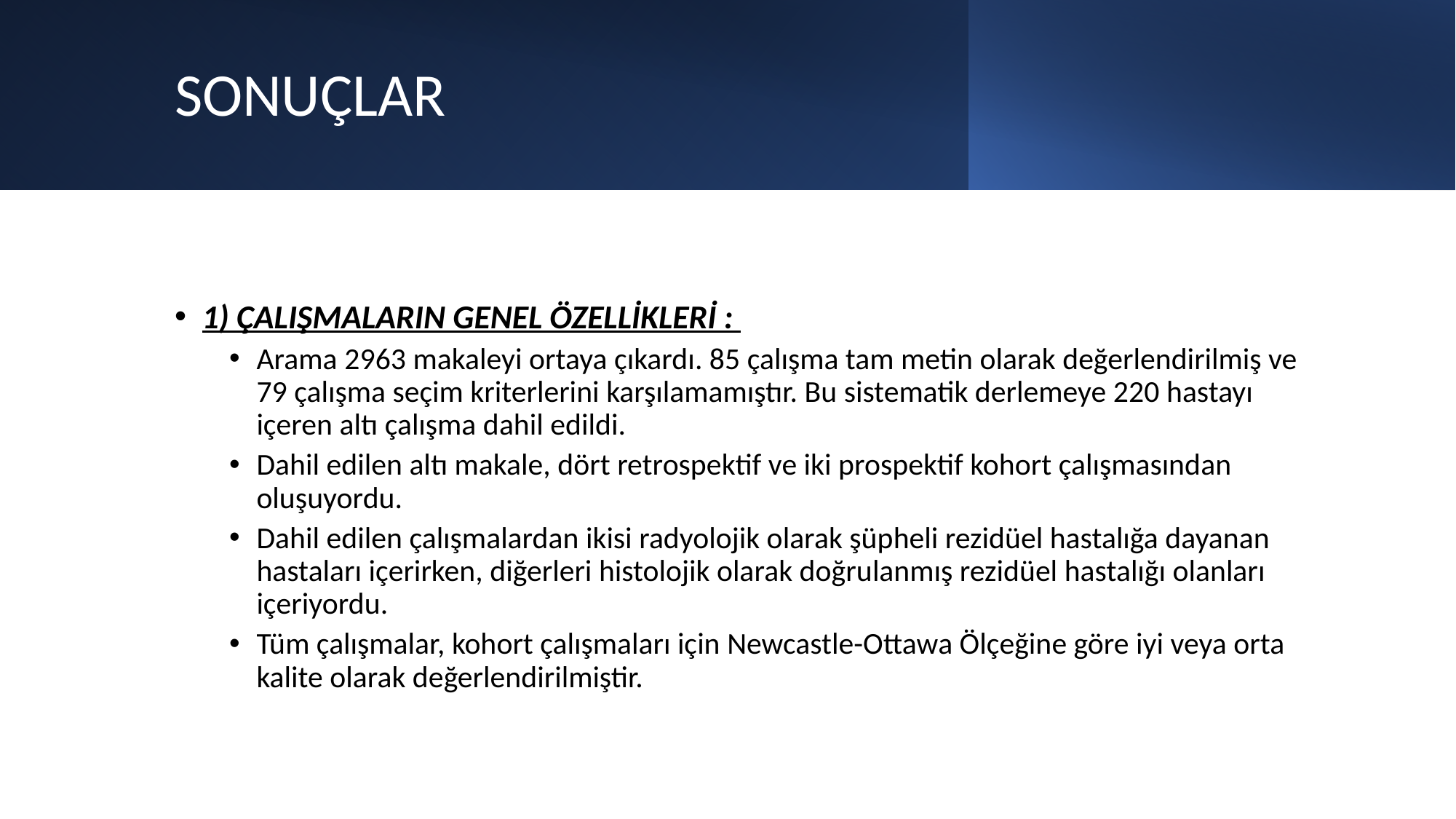

# SONUÇLAR
1) ÇALIŞMALARIN GENEL ÖZELLİKLERİ :
Arama 2963 makaleyi ortaya çıkardı. 85 çalışma tam metin olarak değerlendirilmiş ve 79 çalışma seçim kriterlerini karşılamamıştır. Bu sistematik derlemeye 220 hastayı içeren altı çalışma dahil edildi.
Dahil edilen altı makale, dört retrospektif ve iki prospektif kohort çalışmasından oluşuyordu.
Dahil edilen çalışmalardan ikisi radyolojik olarak şüpheli rezidüel hastalığa dayanan hastaları içerirken, diğerleri histolojik olarak doğrulanmış rezidüel hastalığı olanları içeriyordu.
Tüm çalışmalar, kohort çalışmaları için Newcastle-Ottawa Ölçeğine göre iyi veya orta kalite olarak değerlendirilmiştir.